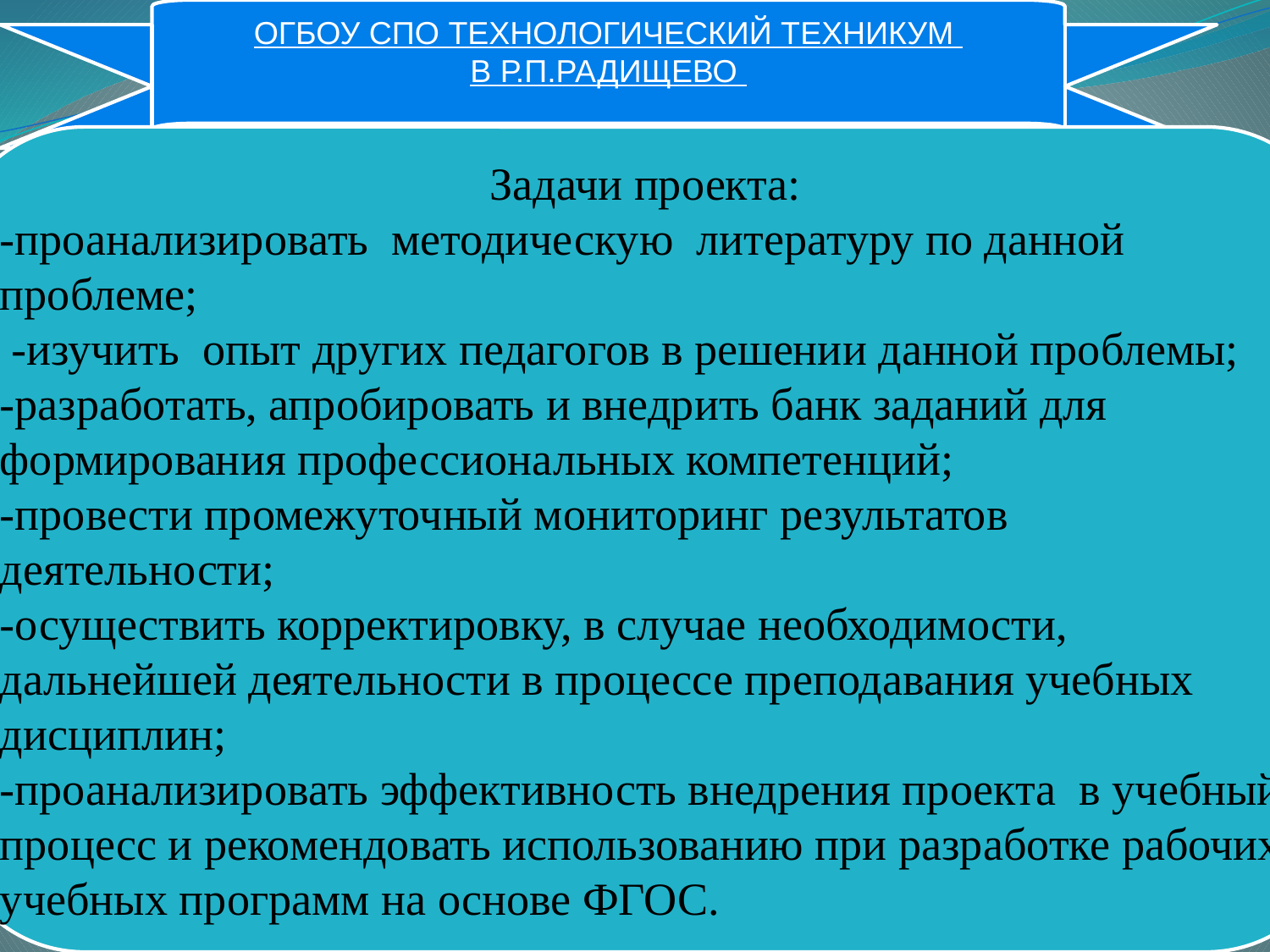

ОГБОУ СПО ТЕХНОЛОГИЧЕСКИЙ ТЕХНИКУМ
В Р.П.РАДИЩЕВО

Задачи проекта:
-проанализировать  методическую  литературу по данной проблеме;
 -изучить  опыт других педагогов в решении данной проблемы;
-разработать, апробировать и внедрить банк заданий для формирования профессиональных компетенций;
-провести промежуточный мониторинг результатов деятельности;
-осуществить корректировку, в случае необходимости, дальнейшей деятельности в процессе преподавания учебных дисциплин;
-проанализировать эффективность внедрения проекта  в учебный процесс и рекомендовать использованию при разработке рабочих учебных программ на основе ФГОС.